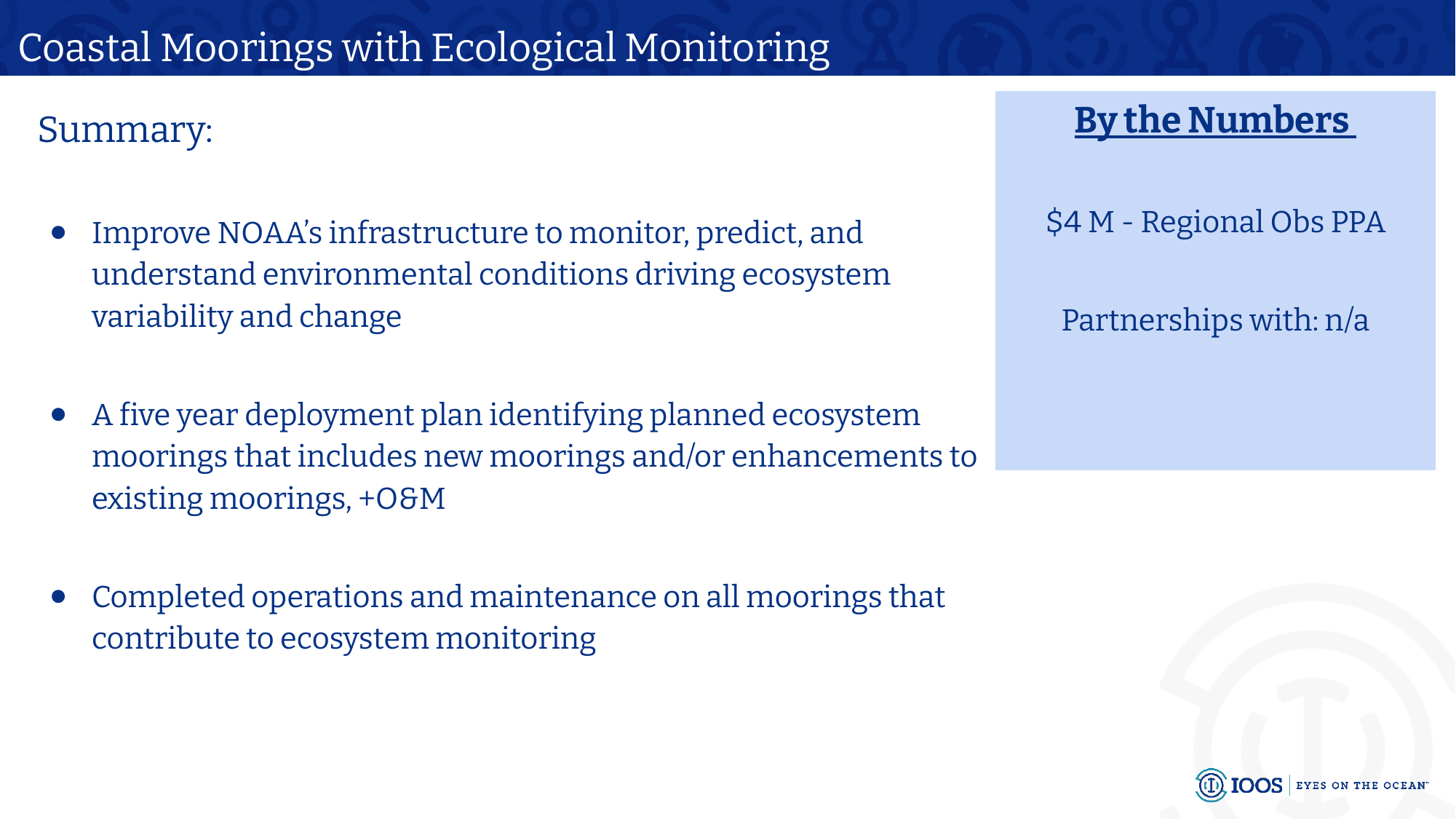

Coastal Moorings with Ecological Monitoring
By the Numbers

$4 M - Regional Obs PPA

Partnerships with: n/a

Summary:

Improve NOAA’s infrastructure to monitor, predict, and understand environmental conditions driving ecosystem variability and change

A five year deployment plan identifying planned ecosystem moorings that includes new moorings and/or enhancements to existing moorings, +O&M

Completed operations and maintenance on all moorings that contribute to ecosystem monitoring